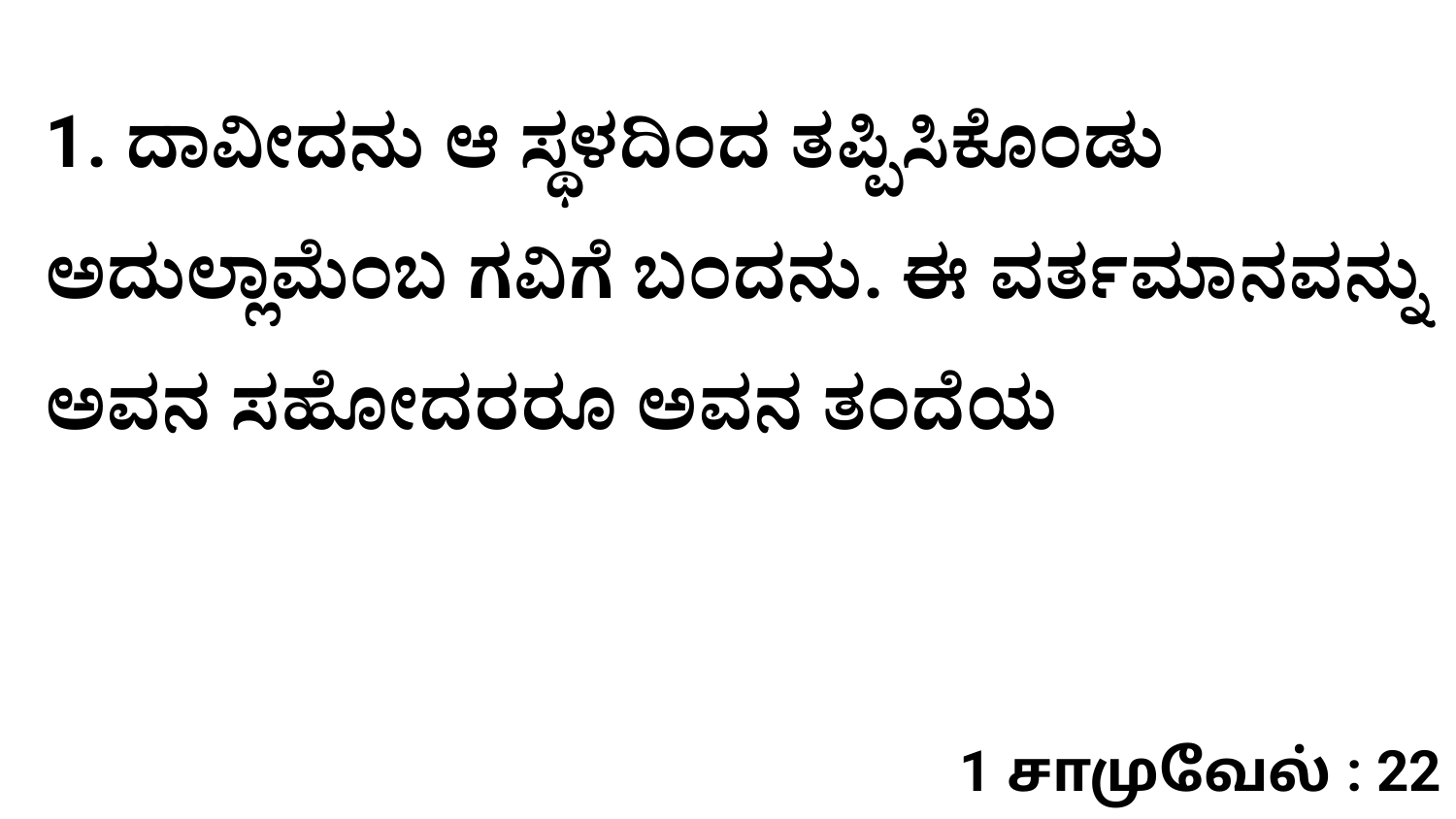

1. ದಾವೀದನು ಆ ಸ್ಥಳದಿಂದ ತಪ್ಪಿಸಿಕೊಂಡು ಅದುಲ್ಲಾಮೆಂಬ ಗವಿಗೆ ಬಂದನು. ಈ ವರ್ತಮಾನವನ್ನು ಅವನ ಸಹೋದರರೂ ಅವನ ತಂದೆಯ
1 சாமுவேல் : 22